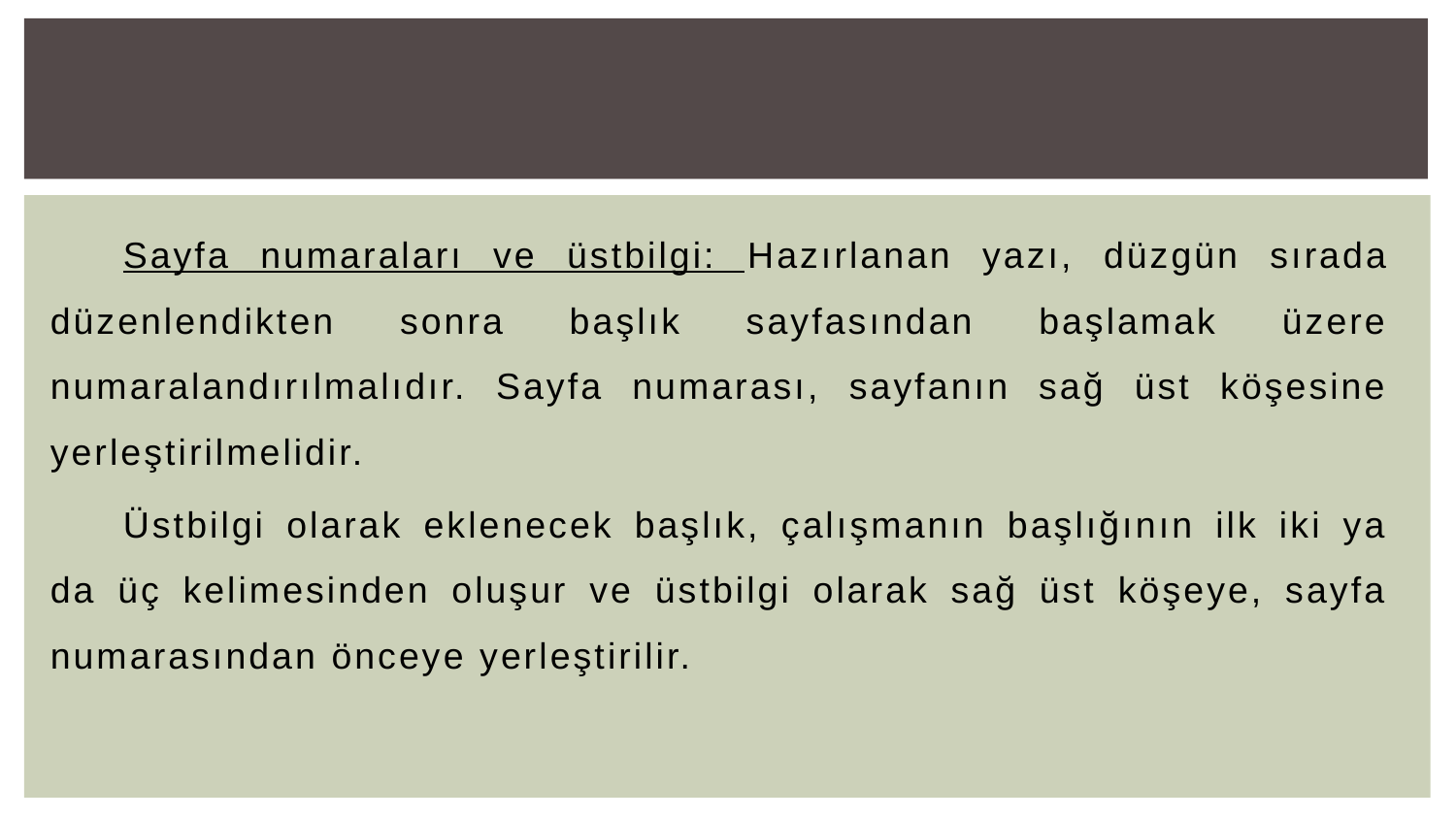

Sayfa numaraları ve üstbilgi: Hazırlanan yazı, düzgün sırada düzenlendikten sonra başlık sayfasından başlamak üzere numaralandırılmalıdır. Sayfa numarası, sayfanın sağ üst köşesine yerleştirilmelidir.
Üstbilgi olarak eklenecek başlık, çalışmanın başlığının ilk iki ya da üç kelimesinden oluşur ve üstbilgi olarak sağ üst köşeye, sayfa numarasından önceye yerleştirilir.